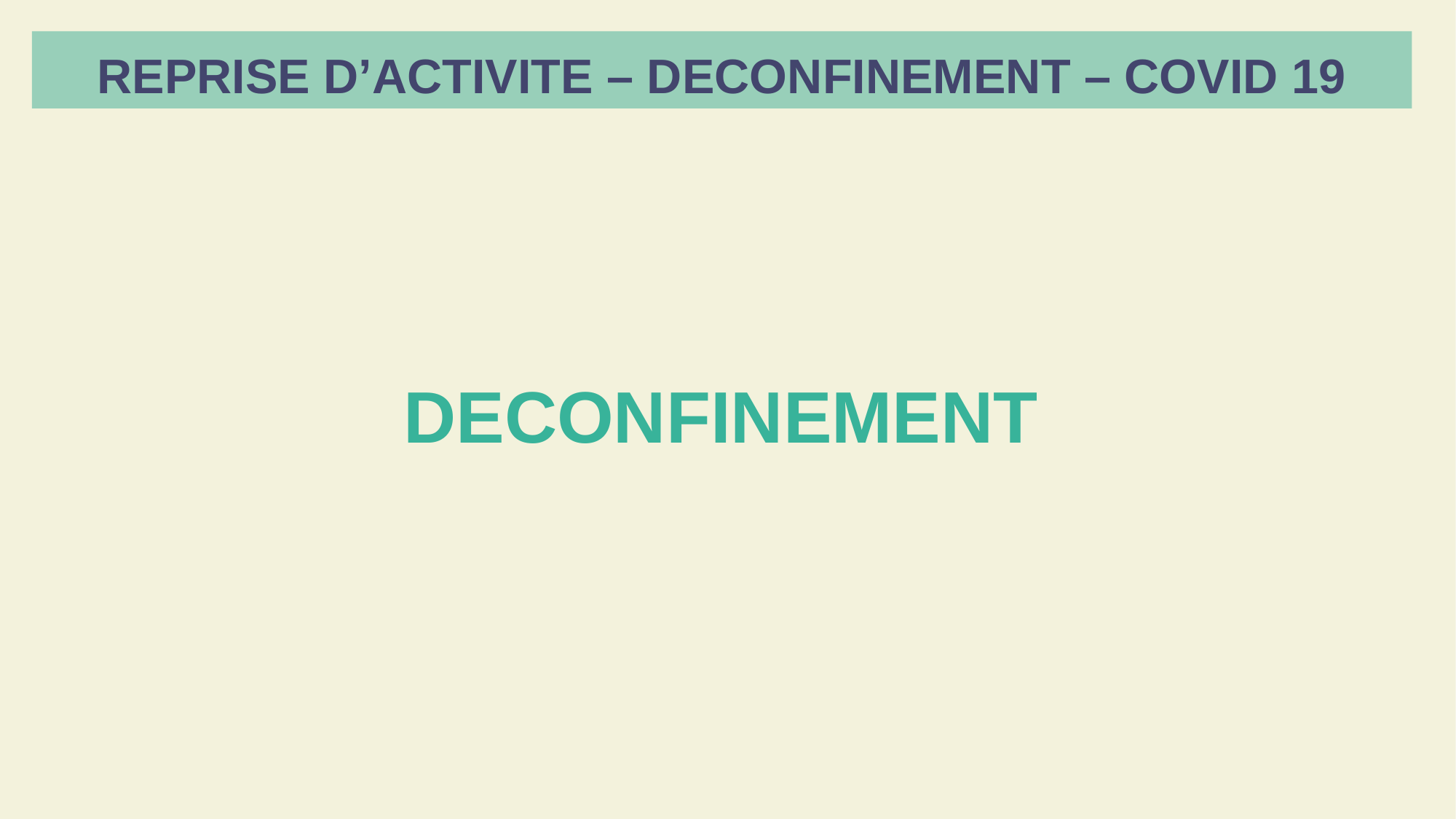

# REPRISE D’ACTIVITE – DECONFINEMENT – COVID 19

DECONFINEMENT

4